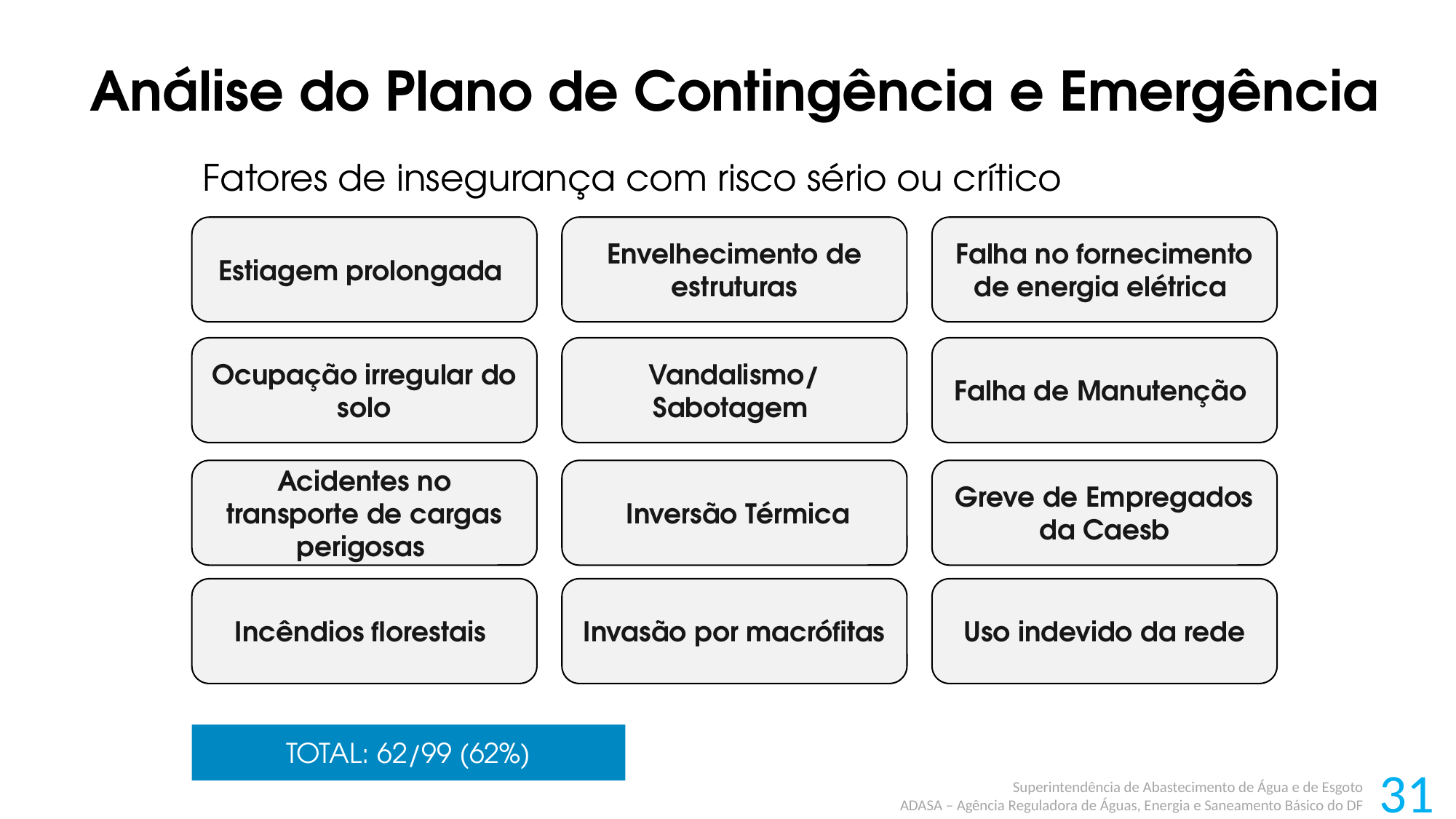

Análise do Plano de Contingência e Emergência
Fatores de insegurança com risco sério ou crítico
Estiagem prolongada
Envelhecimento de estruturas
Falha no fornecimento de energia elétrica
Ocupação irregular do solo
Vandalismo/
Sabotagem
Falha de Manutenção
Acidentes no transporte de cargas perigosas
 Inversão Térmica
Greve de Empregados da Caesb
Incêndios florestais
Invasão por macrófitas
Uso indevido da rede
Total: 62/99 (62%)
31
Superintendência de Abastecimento de Água e de Esgoto
ADASA – Agência Reguladora de Águas, Energia e Saneamento Básico do DF